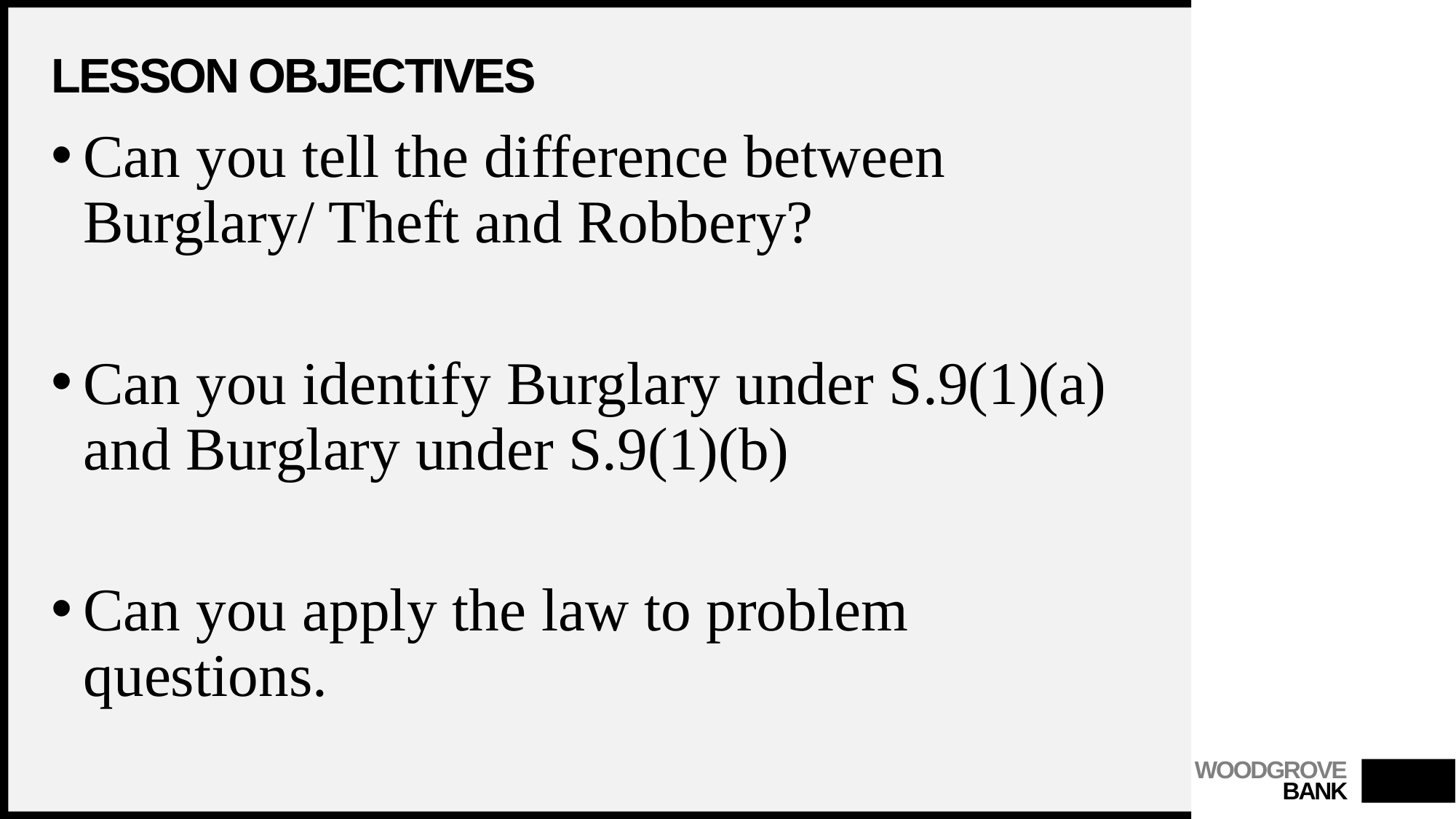

# Lesson objectives
Can you tell the difference between Burglary/ Theft and Robbery?

Can you identify Burglary under S.9(1)(a) and Burglary under S.9(1)(b)

Can you apply the law to problem questions.